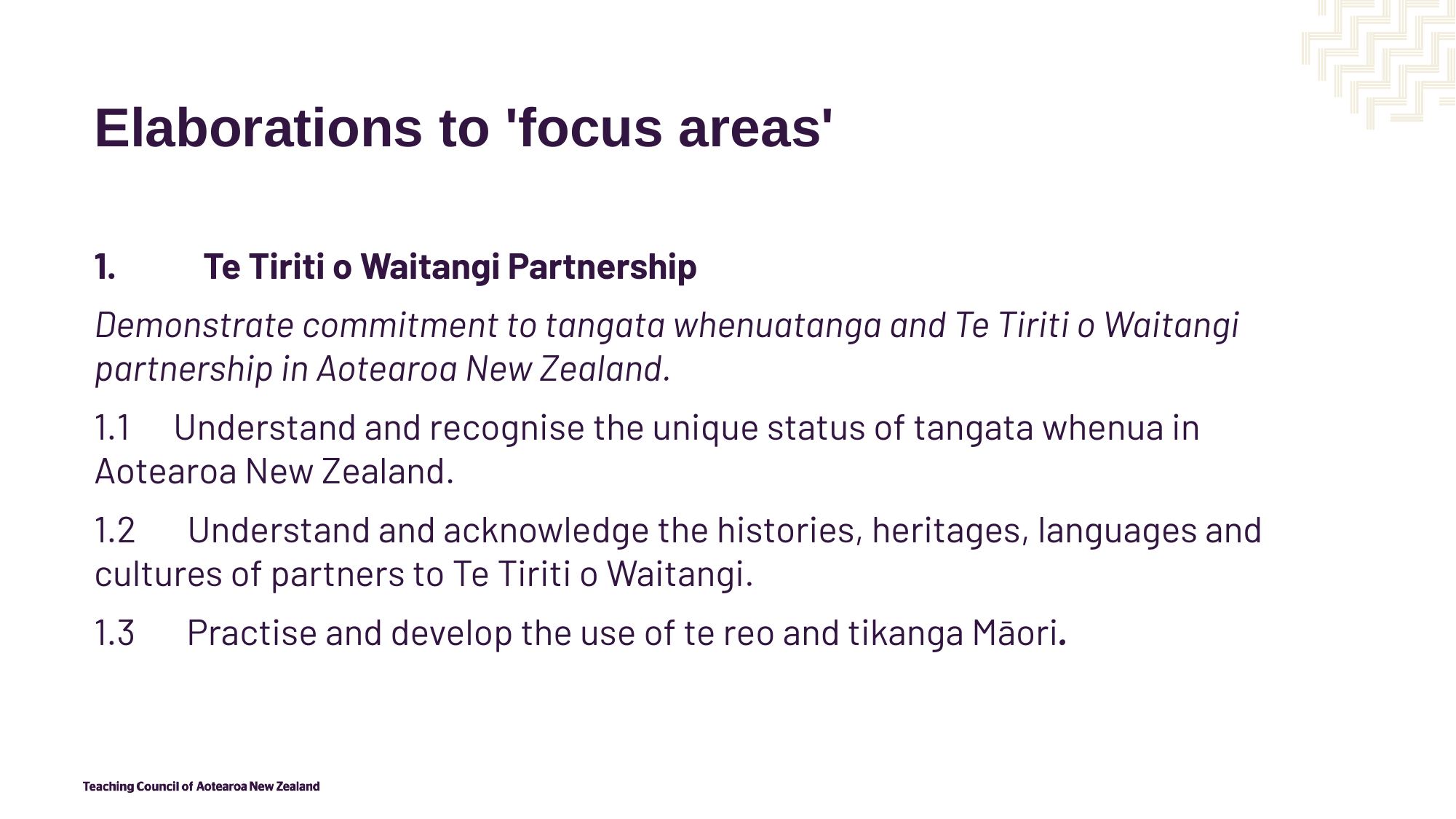

# Elaborations to 'focus areas'
1. 	Te Tiriti o Waitangi Partnership
Demonstrate commitment to tangata whenuatanga and Te Tiriti o Waitangi partnership in Aotearoa New Zealand.
1.1  Understand and recognise the unique status of tangata whenua in 	Aotearoa New Zealand.
1.2   Understand and acknowledge the histories, heritages, languages and 	cultures of partners to Te Tiriti o Waitangi.
1.3   Practise and develop the use of te reo and tikanga Māori.